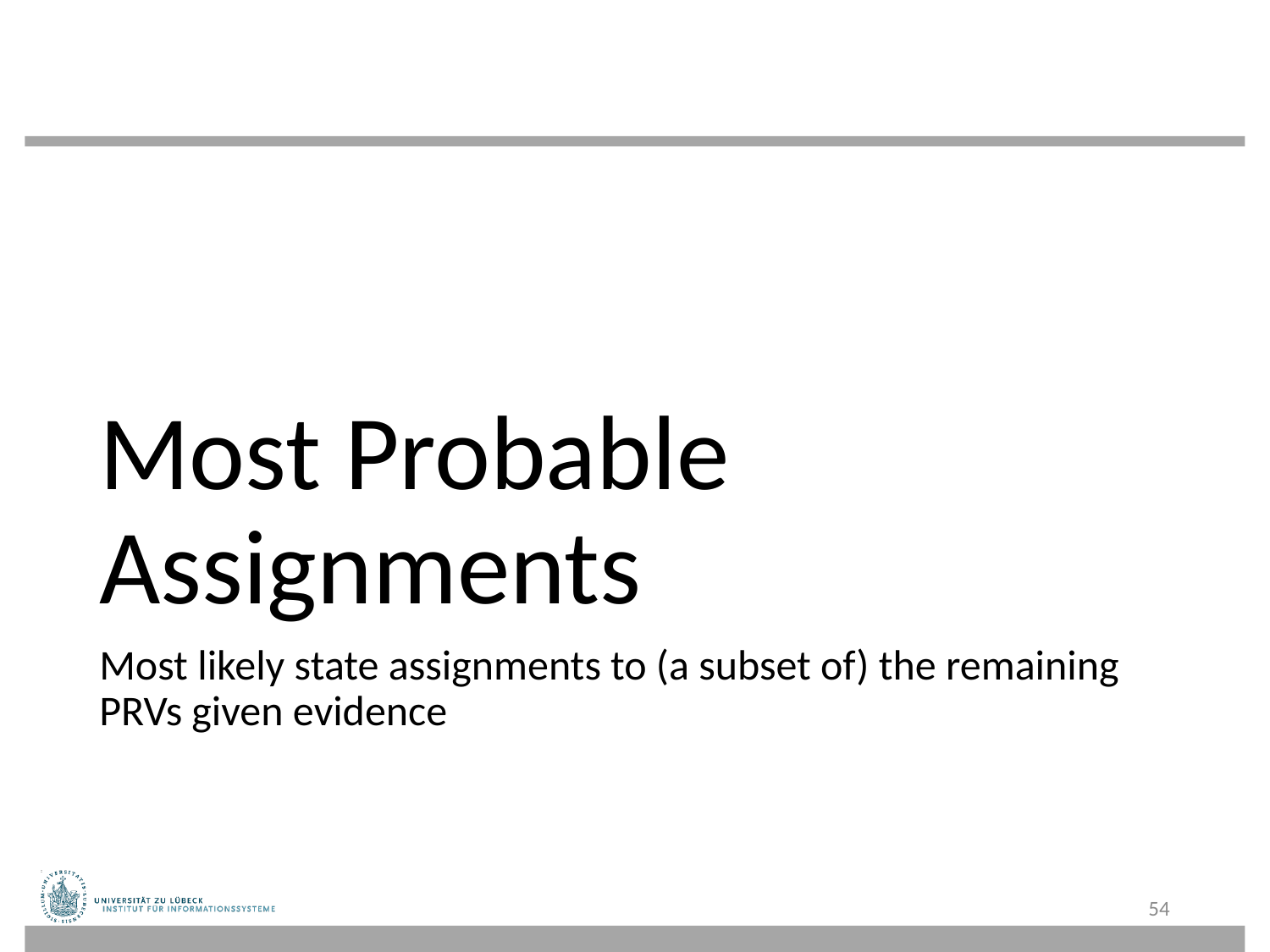

# Most Probable Assignments
Most likely state assignments to (a subset of) the remaining PRVs given evidence
54